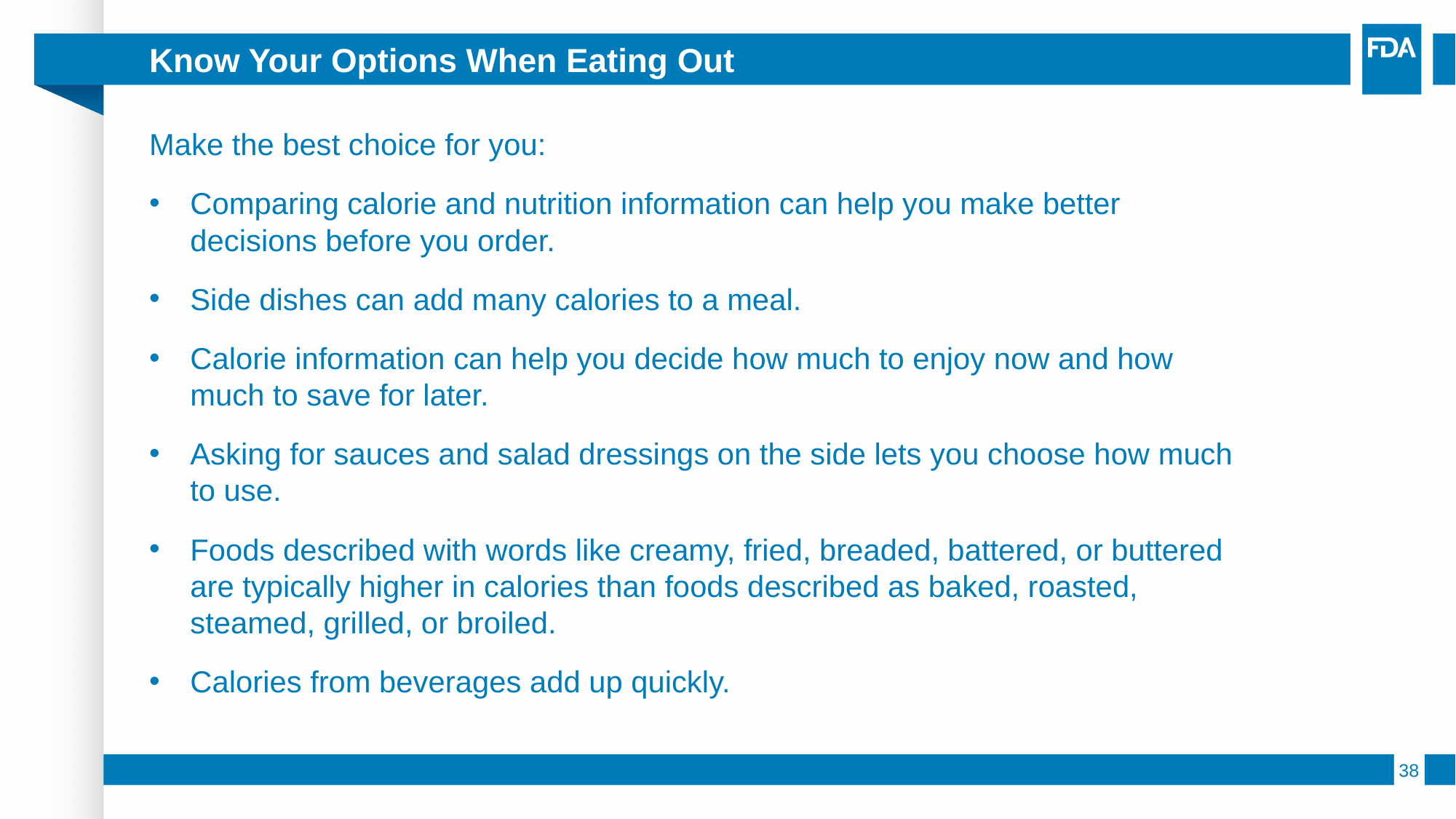

# Know Your Options When Eating Out
Make the best choice for you:
Comparing calorie and nutrition information can help you make better decisions before you order.
Side dishes can add many calories to a meal.
Calorie information can help you decide how much to enjoy now and how much to save for later.
Asking for sauces and salad dressings on the side lets you choose how much to use.
Foods described with words like creamy, fried, breaded, battered, or buttered are typically higher in calories than foods described as baked, roasted, steamed, grilled, or broiled.
Calories from beverages add up quickly.

38